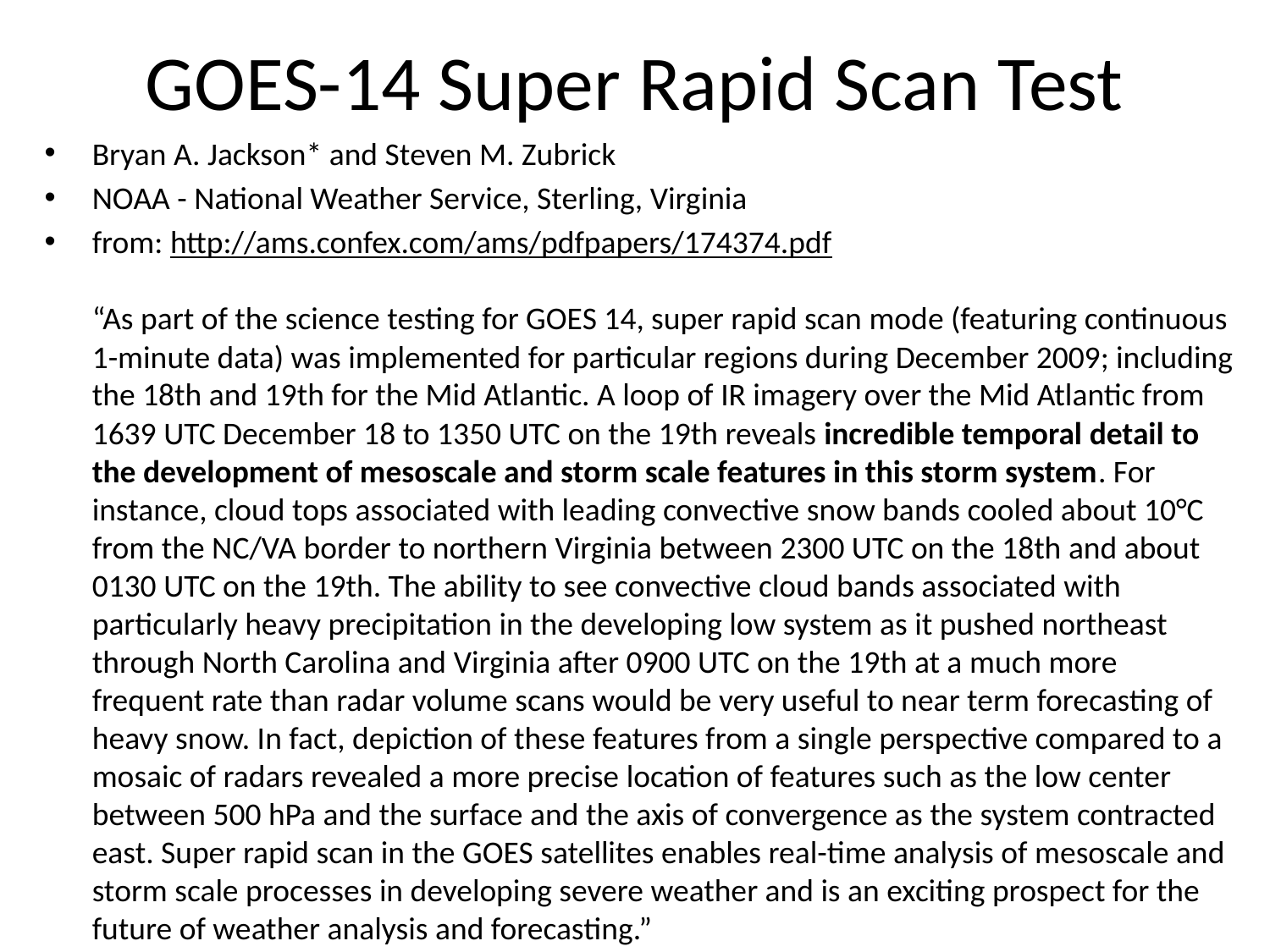

# GOES-14 Super Rapid Scan Test
Bryan A. Jackson* and Steven M. Zubrick
NOAA - National Weather Service, Sterling, Virginia
from: http://ams.confex.com/ams/pdfpapers/174374.pdf
“As part of the science testing for GOES 14, super rapid scan mode (featuring continuous 1-minute data) was implemented for particular regions during December 2009; including the 18th and 19th for the Mid Atlantic. A loop of IR imagery over the Mid Atlantic from 1639 UTC December 18 to 1350 UTC on the 19th reveals incredible temporal detail to the development of mesoscale and storm scale features in this storm system. For instance, cloud tops associated with leading convective snow bands cooled about 10°C from the NC/VA border to northern Virginia between 2300 UTC on the 18th and about 0130 UTC on the 19th. The ability to see convective cloud bands associated with particularly heavy precipitation in the developing low system as it pushed northeast through North Carolina and Virginia after 0900 UTC on the 19th at a much more frequent rate than radar volume scans would be very useful to near term forecasting of heavy snow. In fact, depiction of these features from a single perspective compared to a mosaic of radars revealed a more precise location of features such as the low center between 500 hPa and the surface and the axis of convergence as the system contracted east. Super rapid scan in the GOES satellites enables real-time analysis of mesoscale and storm scale processes in developing severe weather and is an exciting prospect for the future of weather analysis and forecasting.”